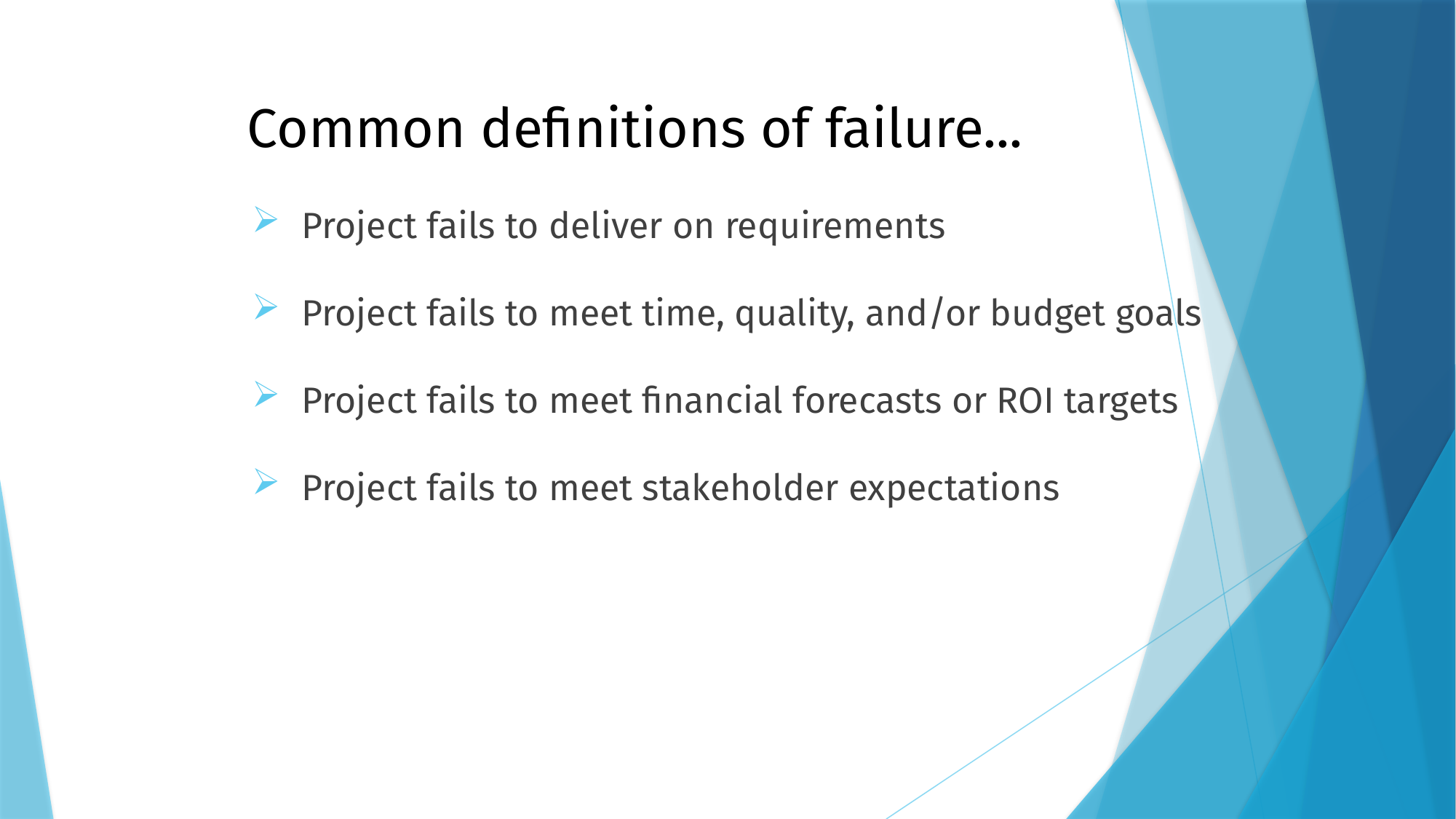

# Common definitions of failure...
Project fails to deliver on requirements

Project fails to meet time, quality, and/or budget goals

Project fails to meet financial forecasts or ROI targets

Project fails to meet stakeholder expectations